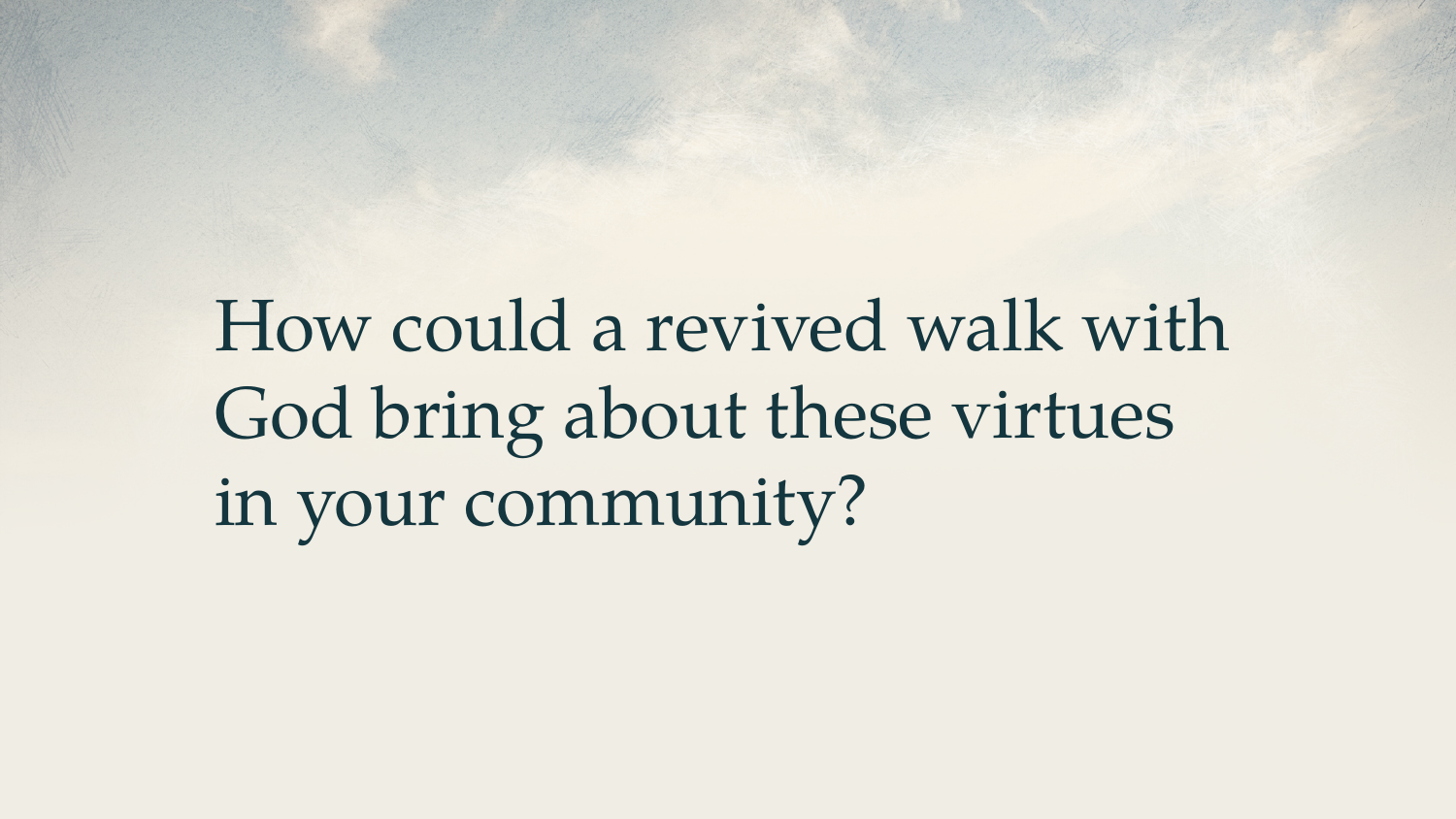

How could a revived walk with God bring about these virtues in your community?